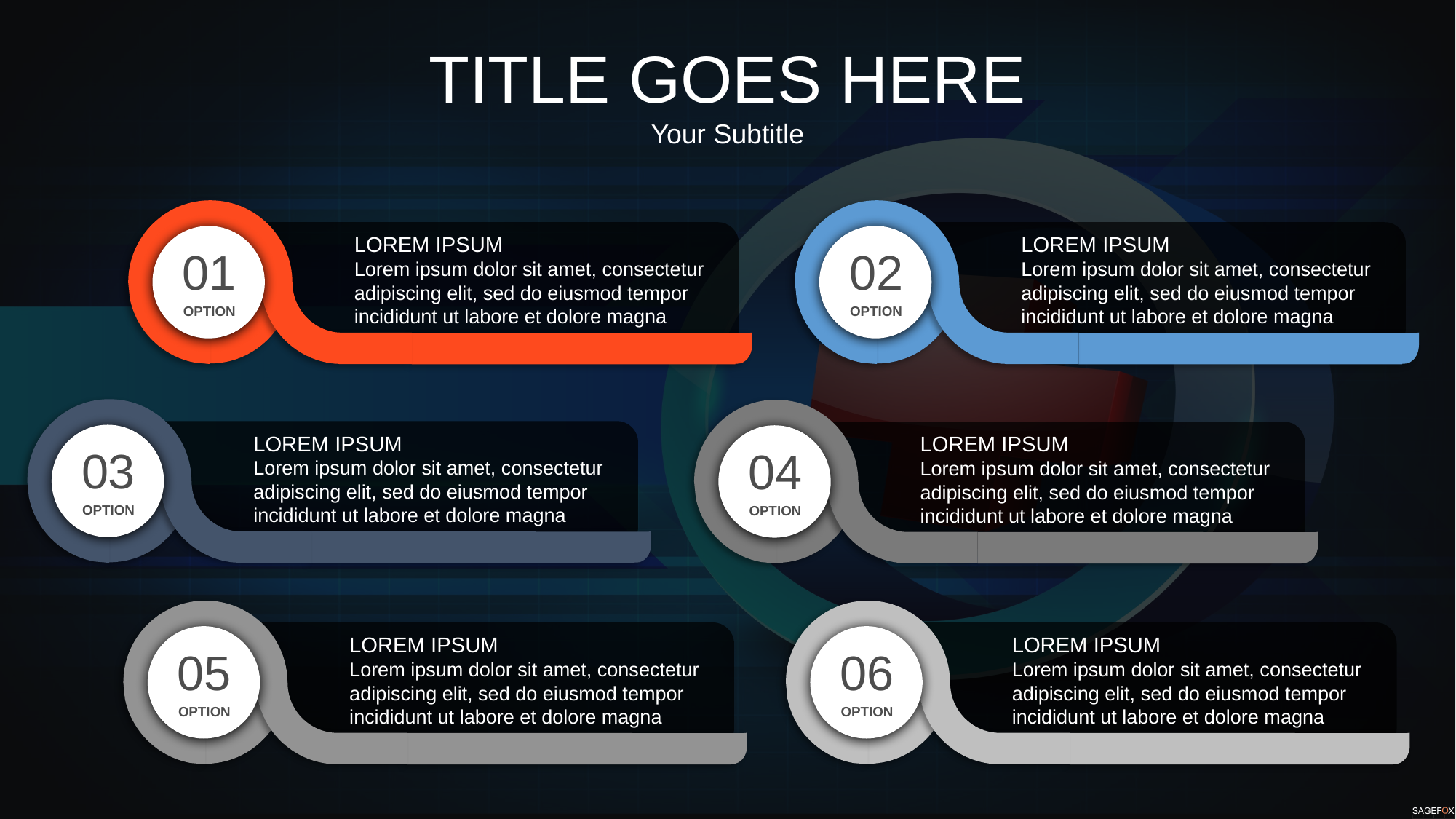

TITLE GOES HERE
Your Subtitle

LOREM IPSUM
Lorem ipsum dolor sit amet, consectetur adipiscing elit, sed do eiusmod tempor incididunt ut labore et dolore magna aliqua.

LOREM IPSUM
Lorem ipsum dolor sit amet, consectetur adipiscing elit, sed do eiusmod tempor incididunt ut labore et dolore magna aliqua.

01
OPTION

02
OPTION

LOREM IPSUM
Lorem ipsum dolor sit amet, consectetur adipiscing elit, sed do eiusmod tempor incididunt ut labore et dolore magna aliqua.

LOREM IPSUM
Lorem ipsum dolor sit amet, consectetur adipiscing elit, sed do eiusmod tempor incididunt ut labore et dolore magna aliqua.

03
OPTION

04
OPTION

LOREM IPSUM
Lorem ipsum dolor sit amet, consectetur adipiscing elit, sed do eiusmod tempor incididunt ut labore et dolore magna aliqua.

LOREM IPSUM
Lorem ipsum dolor sit amet, consectetur adipiscing elit, sed do eiusmod tempor incididunt ut labore et dolore magna aliqua.

05
OPTION

06
OPTION